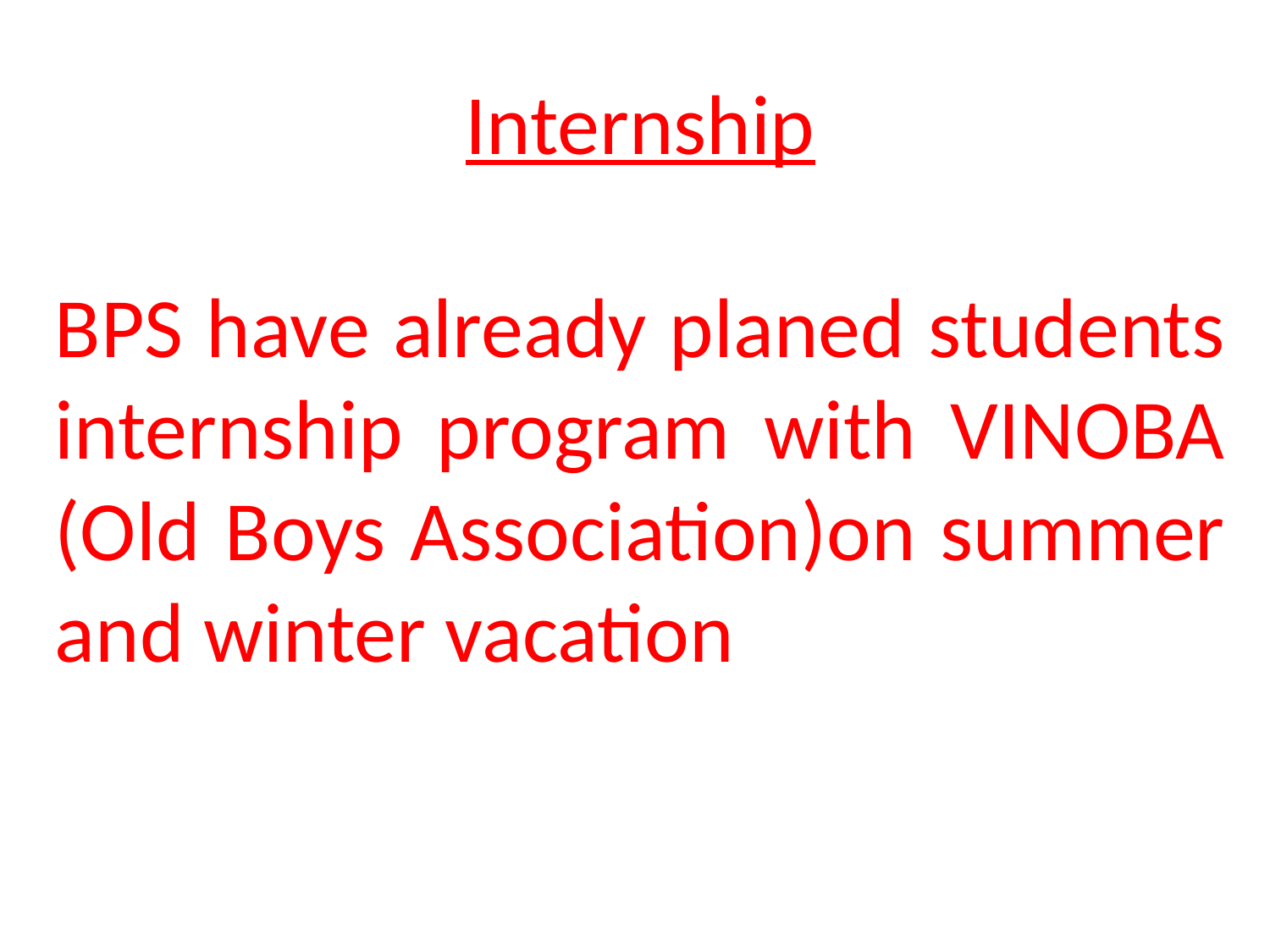

Internship

BPS have already planed students internship program with VINOBA (Old Boys Association)on summer and winter vacation